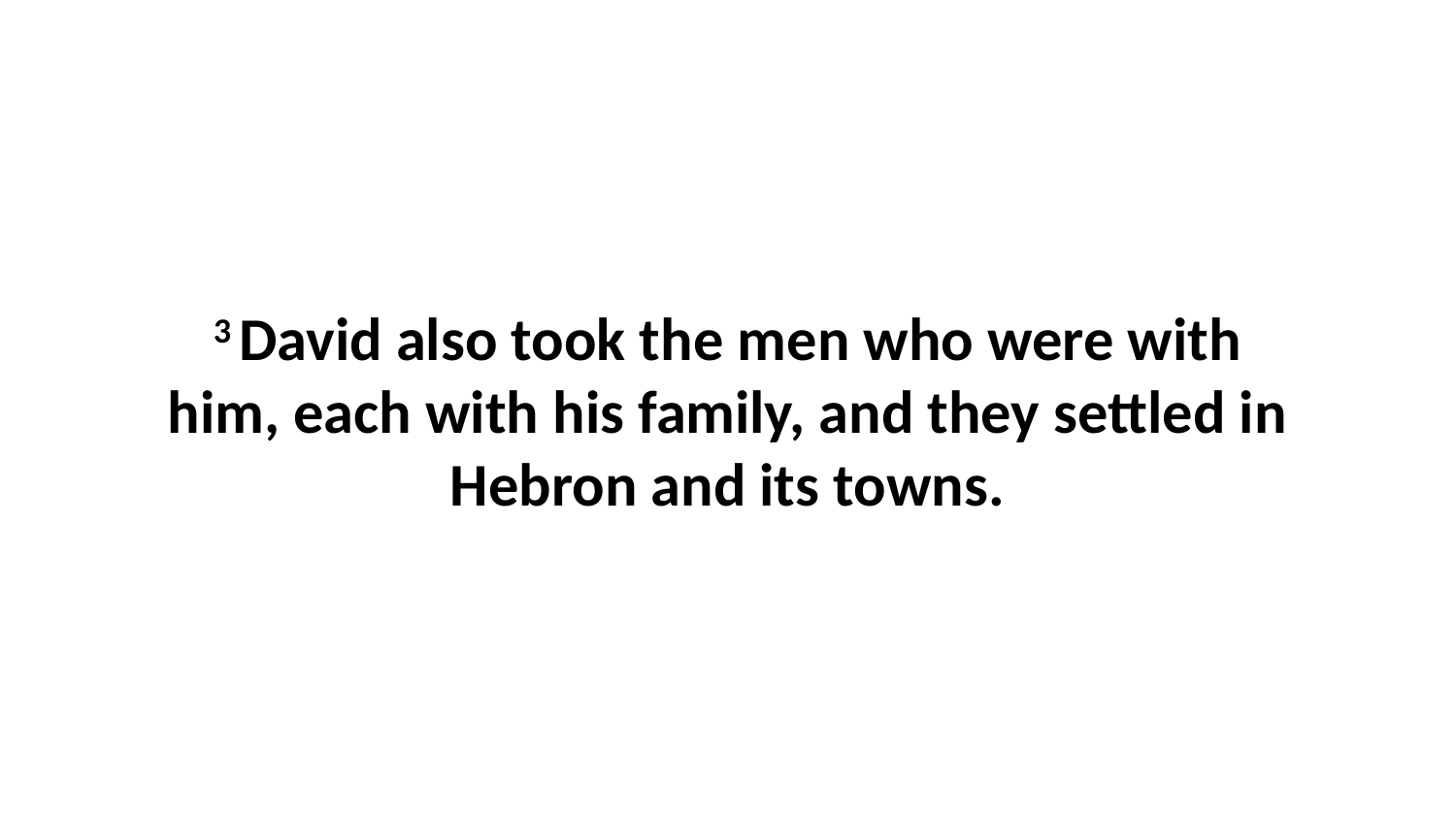

3 David also took the men who were with him, each with his family, and they settled in Hebron and its towns.